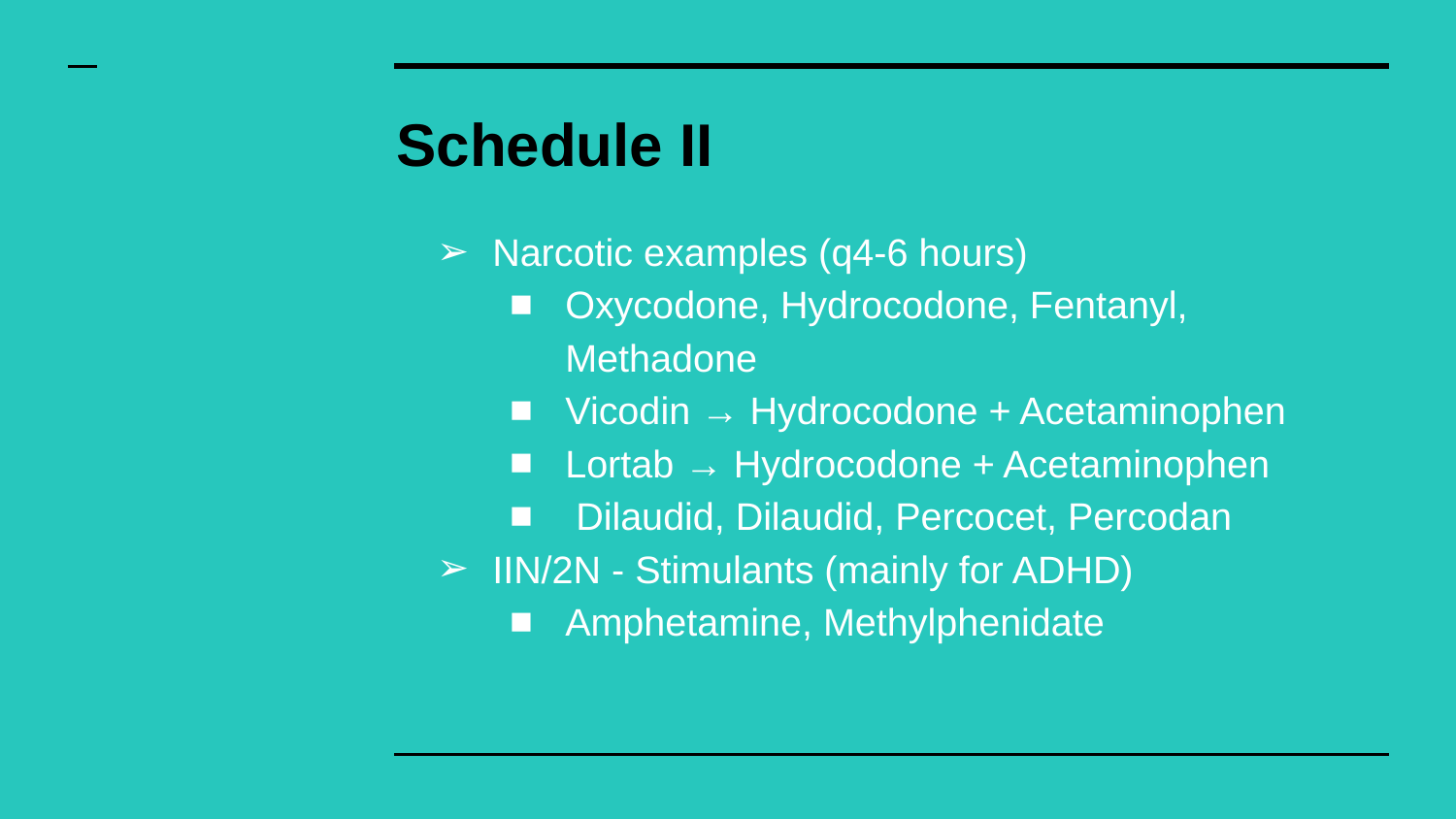

# Schedule II
Narcotic examples (q4-6 hours)
Oxycodone, Hydrocodone, Fentanyl, Methadone
Vicodin → Hydrocodone + Acetaminophen
Lortab → Hydrocodone + Acetaminophen
 Dilaudid, Dilaudid, Percocet, Percodan
IIN/2N - Stimulants (mainly for ADHD)
Amphetamine, Methylphenidate